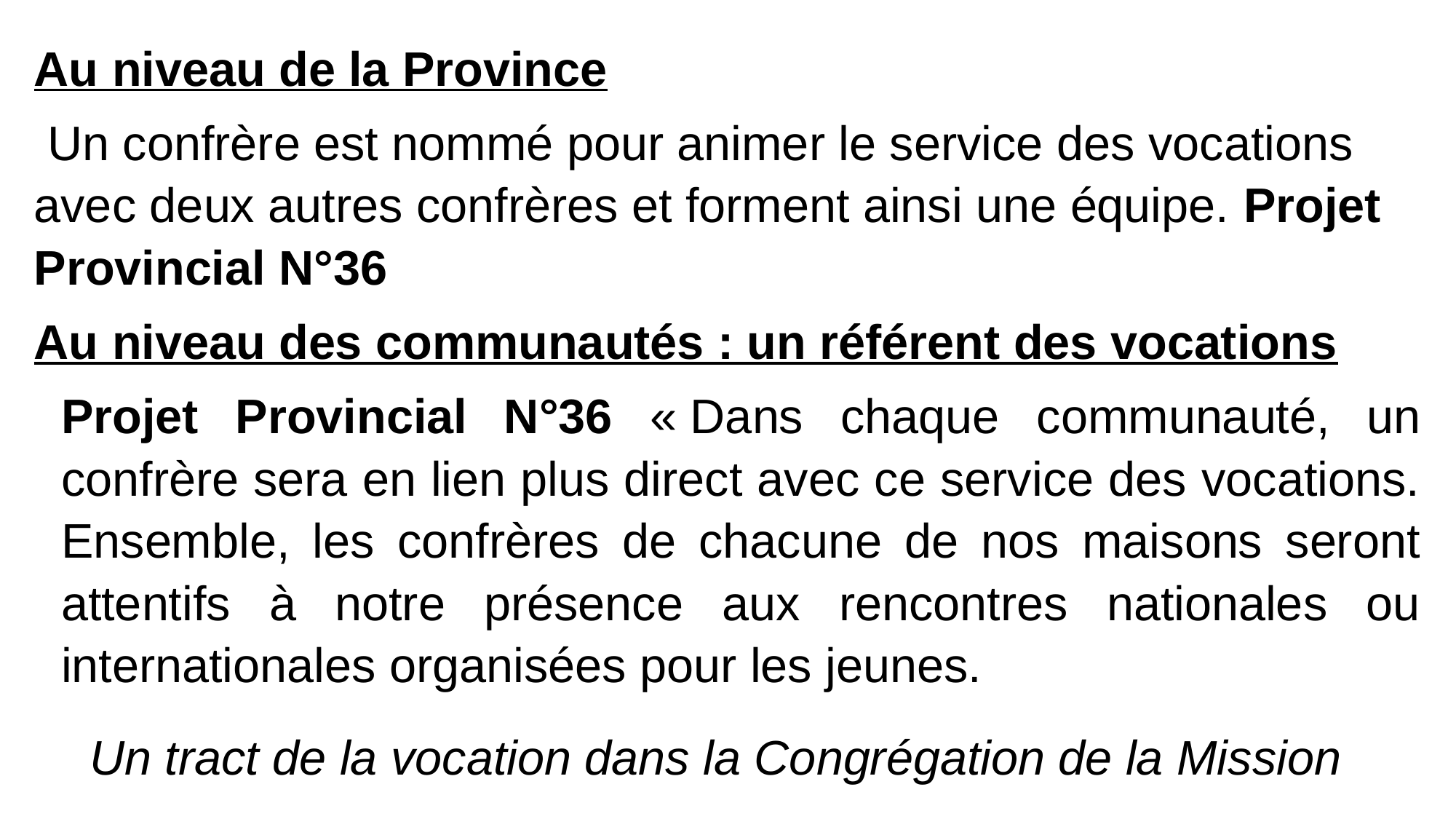

Au niveau de la Province
 Un confrère est nommé pour animer le service des vocations avec deux autres confrères et forment ainsi une équipe. Projet Provincial N°36
Au niveau des communautés : un référent des vocations
Projet Provincial N°36 « Dans chaque communauté, un confrère sera en lien plus direct avec ce service des vocations. Ensemble, les confrères de chacune de nos maisons seront attentifs à notre présence aux rencontres nationales ou internationales organisées pour les jeunes.
Un tract de la vocation dans la Congrégation de la Mission